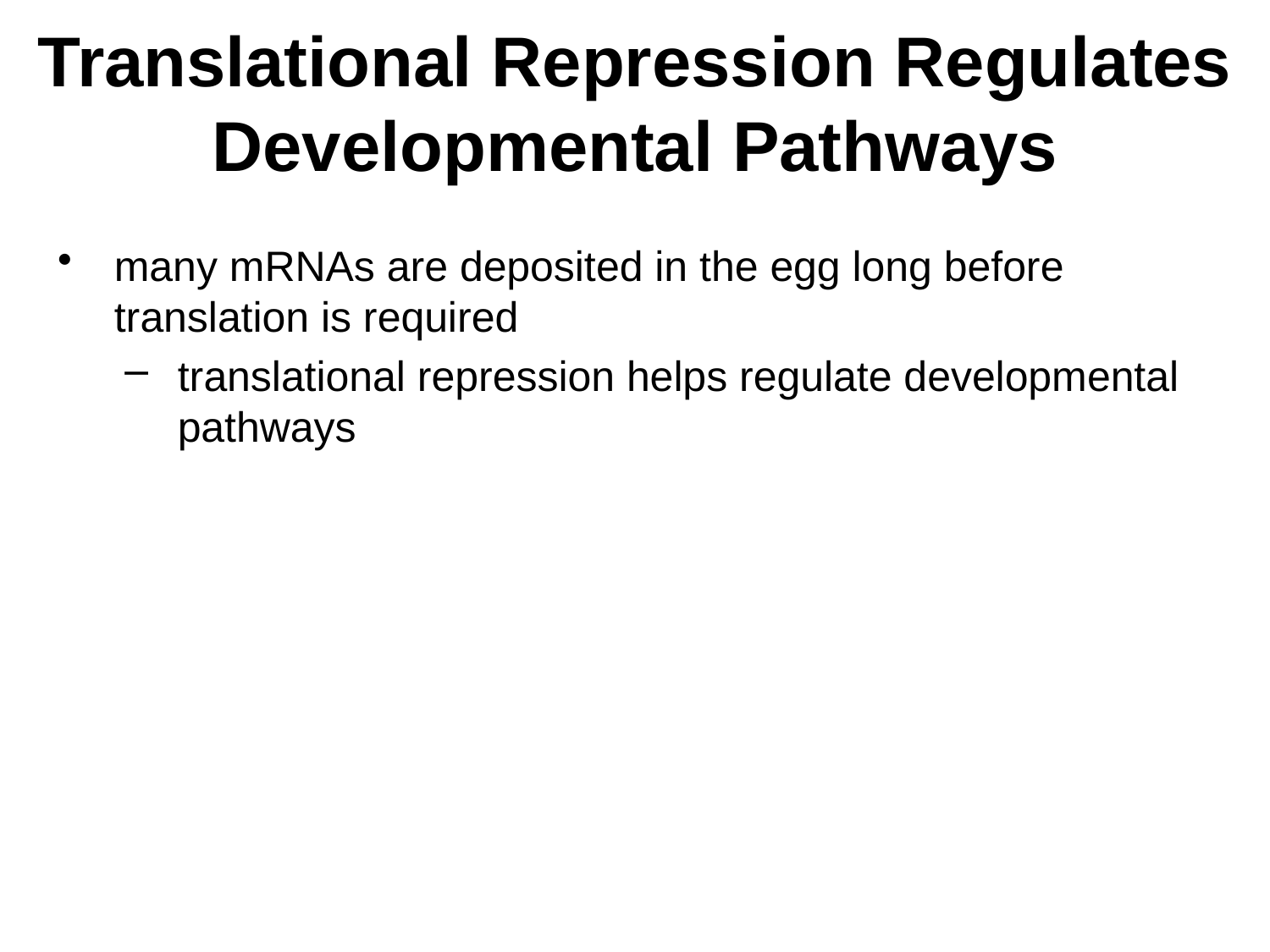

# Translational Repression Regulates Developmental Pathways
many mRNAs are deposited in the egg long before translation is required
translational repression helps regulate developmental pathways